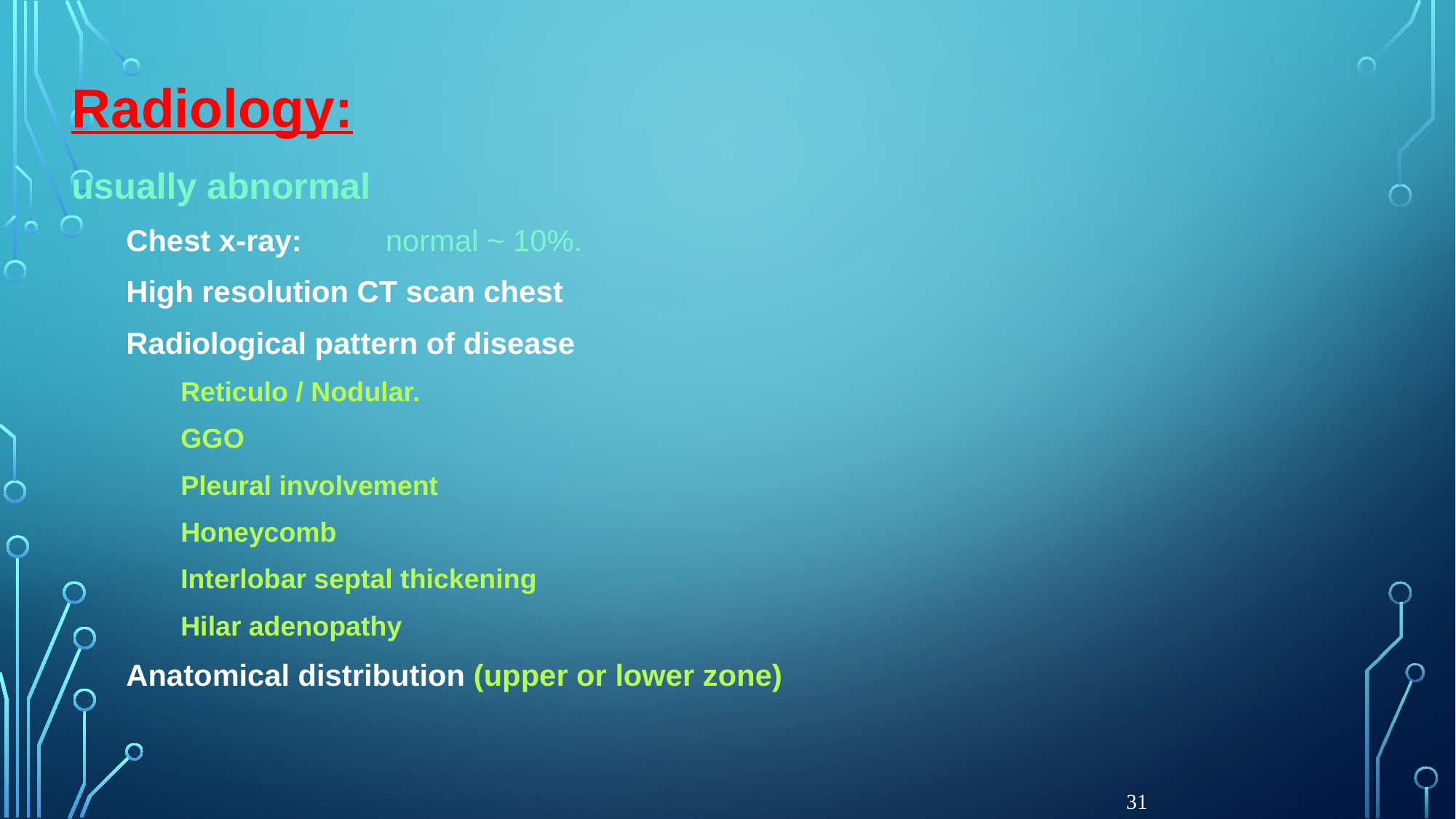

Radiology:
usually abnormal
Chest x-ray:          normal ~ 10%.
High resolution CT scan chest
Radiological pattern of disease
Reticulo / Nodular.
GGO
Pleural involvement
Honeycomb
Interlobar septal thickening
Hilar adenopathy
Anatomical distribution (upper or lower zone)

31